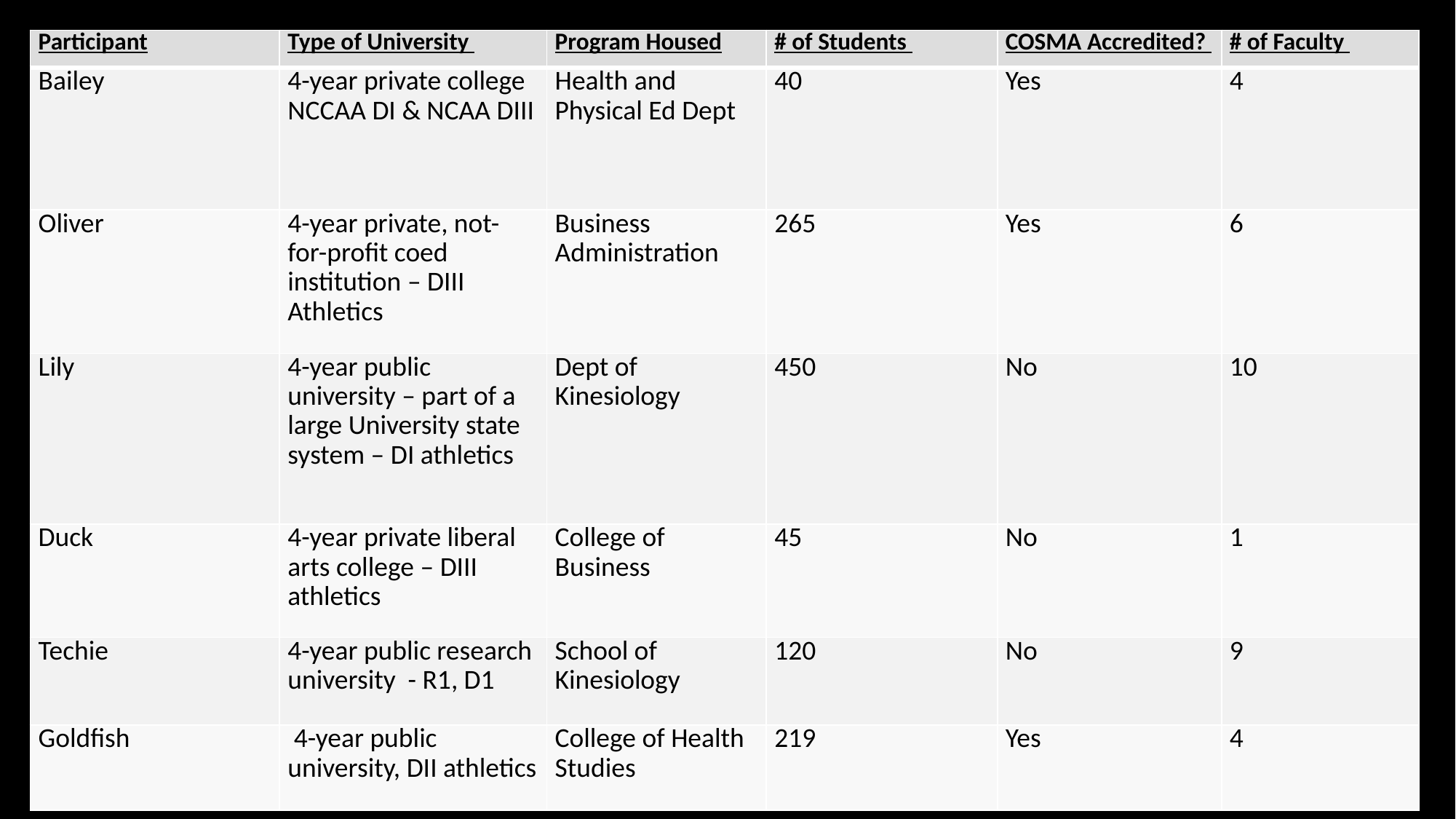

| Participant | Type of University | Program Housed | # of Students | COSMA Accredited? | # of Faculty |
| --- | --- | --- | --- | --- | --- |
| Bailey | 4-year private college NCCAA DI & NCAA DIII | Health and Physical Ed Dept | 40 | Yes | 4 |
| Oliver | 4-year private, not-for-profit coed institution – DIII Athletics | Business Administration | 265 | Yes | 6 |
| Lily | 4-year public university – part of a large University state system – DI athletics | Dept of Kinesiology | 450 | No | 10 |
| Duck | 4-year private liberal arts college – DIII athletics | College of Business | 45 | No | 1 |
| Techie | 4-year public research university - R1, D1 | School of Kinesiology | 120 | No | 9 |
| Goldfish | 4-year public university, DII athletics | College of Health Studies | 219 | Yes | 4 |